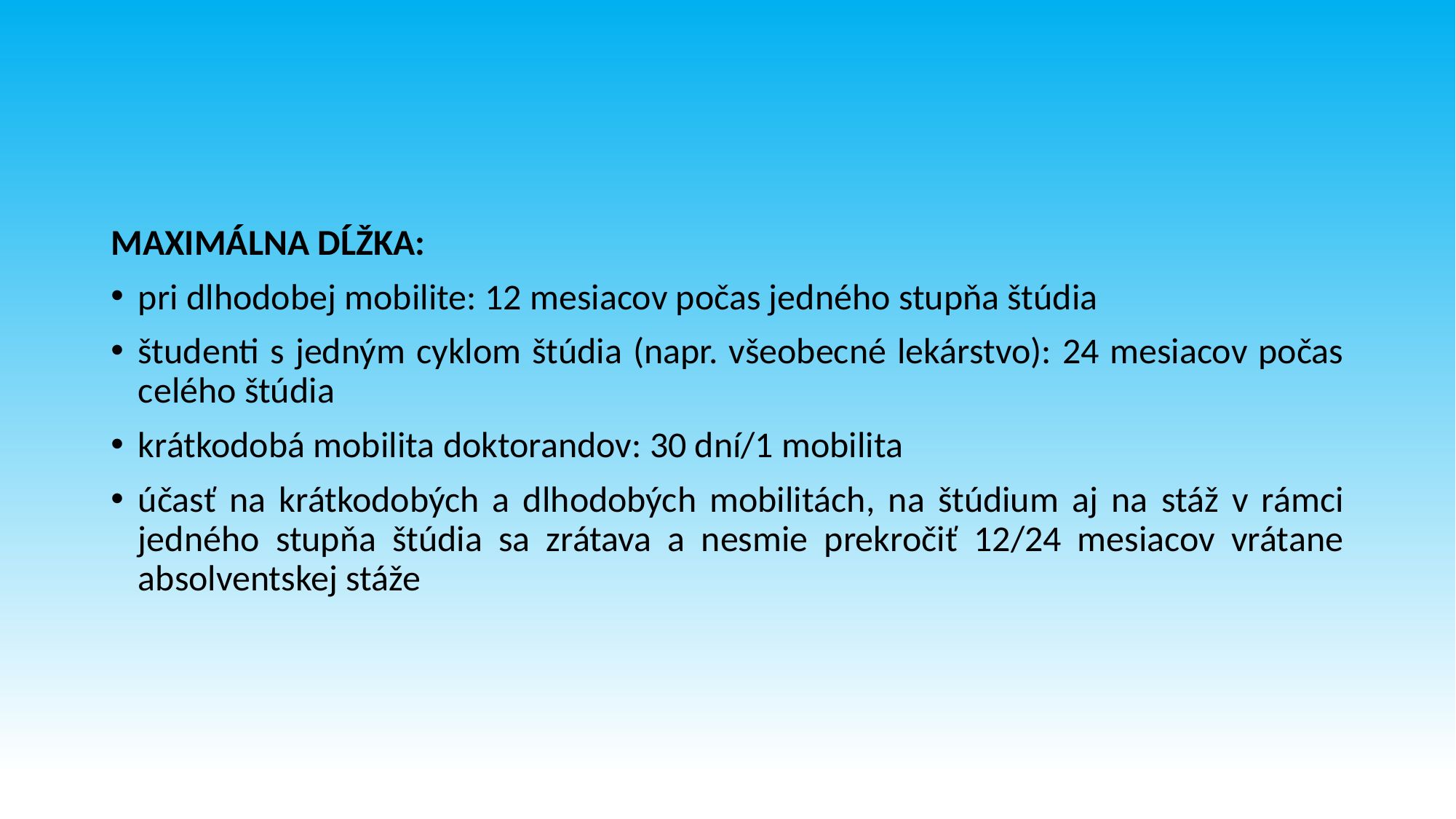

#
MAXIMÁLNA DĹŽKA:
pri dlhodobej mobilite: 12 mesiacov počas jedného stupňa štúdia
študenti s jedným cyklom štúdia (napr. všeobecné lekárstvo): 24 mesiacov počas celého štúdia
krátkodobá mobilita doktorandov: 30 dní/1 mobilita
účasť na krátkodobých a dlhodobých mobilitách, na štúdium aj na stáž v rámci jedného stupňa štúdia sa zrátava a nesmie prekročiť 12/24 mesiacov vrátane absolventskej stáže